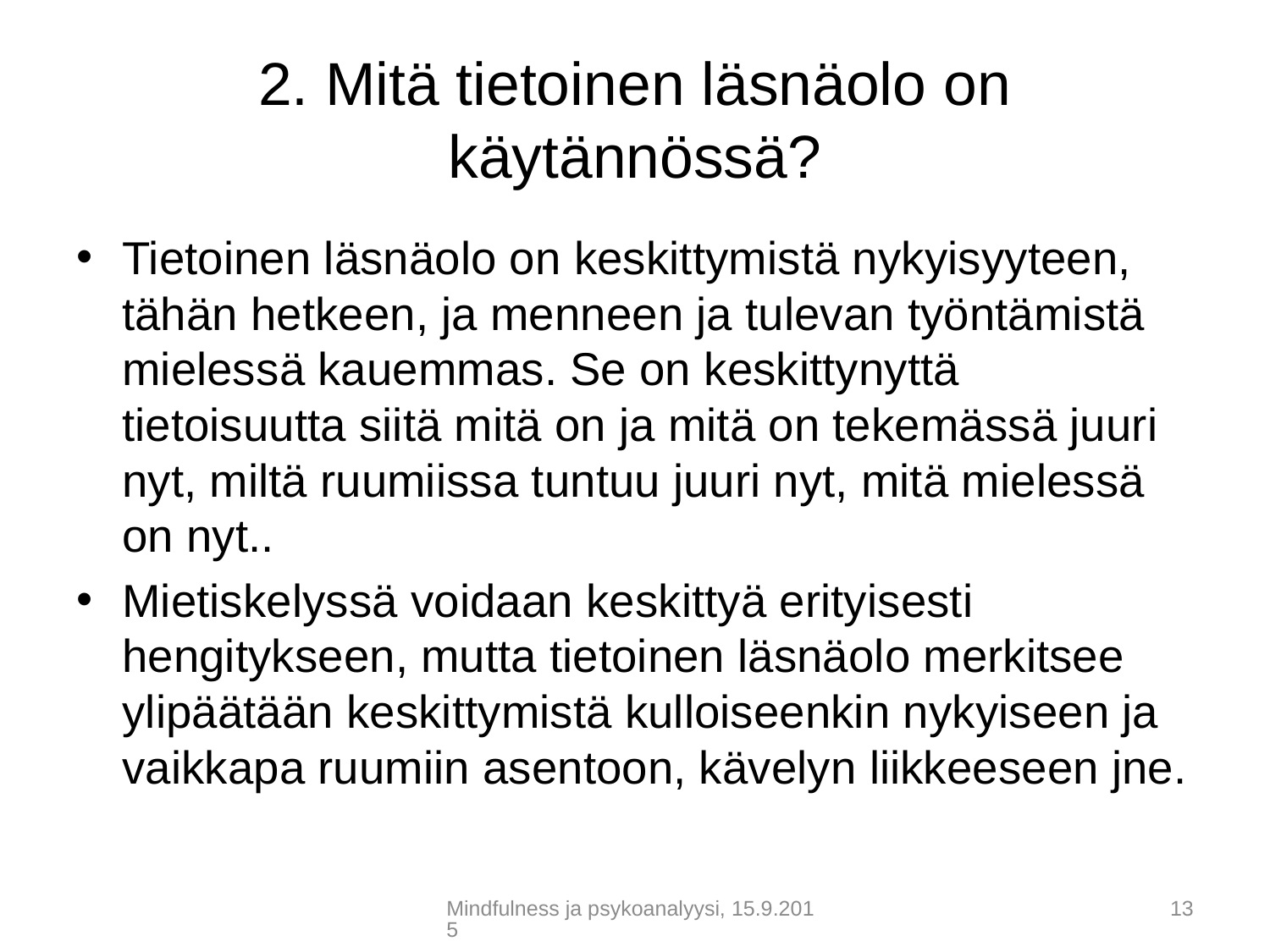

# 2. Mitä tietoinen läsnäolo on käytännössä?
Tietoinen läsnäolo on keskittymistä nykyisyyteen, tähän hetkeen, ja menneen ja tulevan työntämistä mielessä kauemmas. Se on keskittynyttä tietoisuutta siitä mitä on ja mitä on tekemässä juuri nyt, miltä ruumiissa tuntuu juuri nyt, mitä mielessä on nyt..
Mietiskelyssä voidaan keskittyä erityisesti hengitykseen, mutta tietoinen läsnäolo merkitsee ylipäätään keskittymistä kulloiseenkin nykyiseen ja vaikkapa ruumiin asentoon, kävelyn liikkeeseen jne.
Mindfulness ja psykoanalyysi, 15.9.2015
13